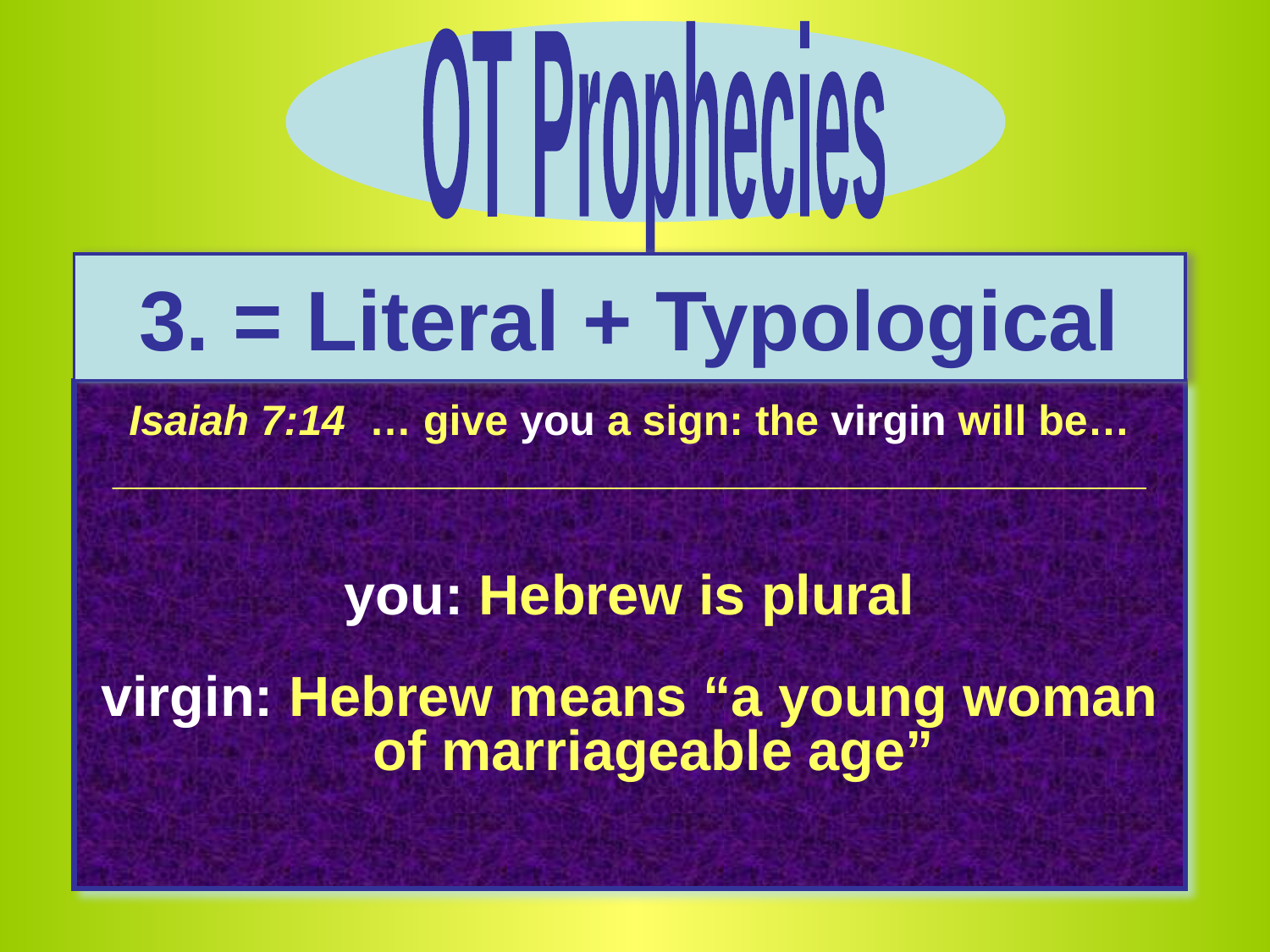

OT Prophecies
3. = Literal + Typological

Isaiah 7:14  … give you a sign: the virgin will be…
____________________________________________

you: Hebrew is plural

virgin: Hebrew means “a young woman of marriageable age”